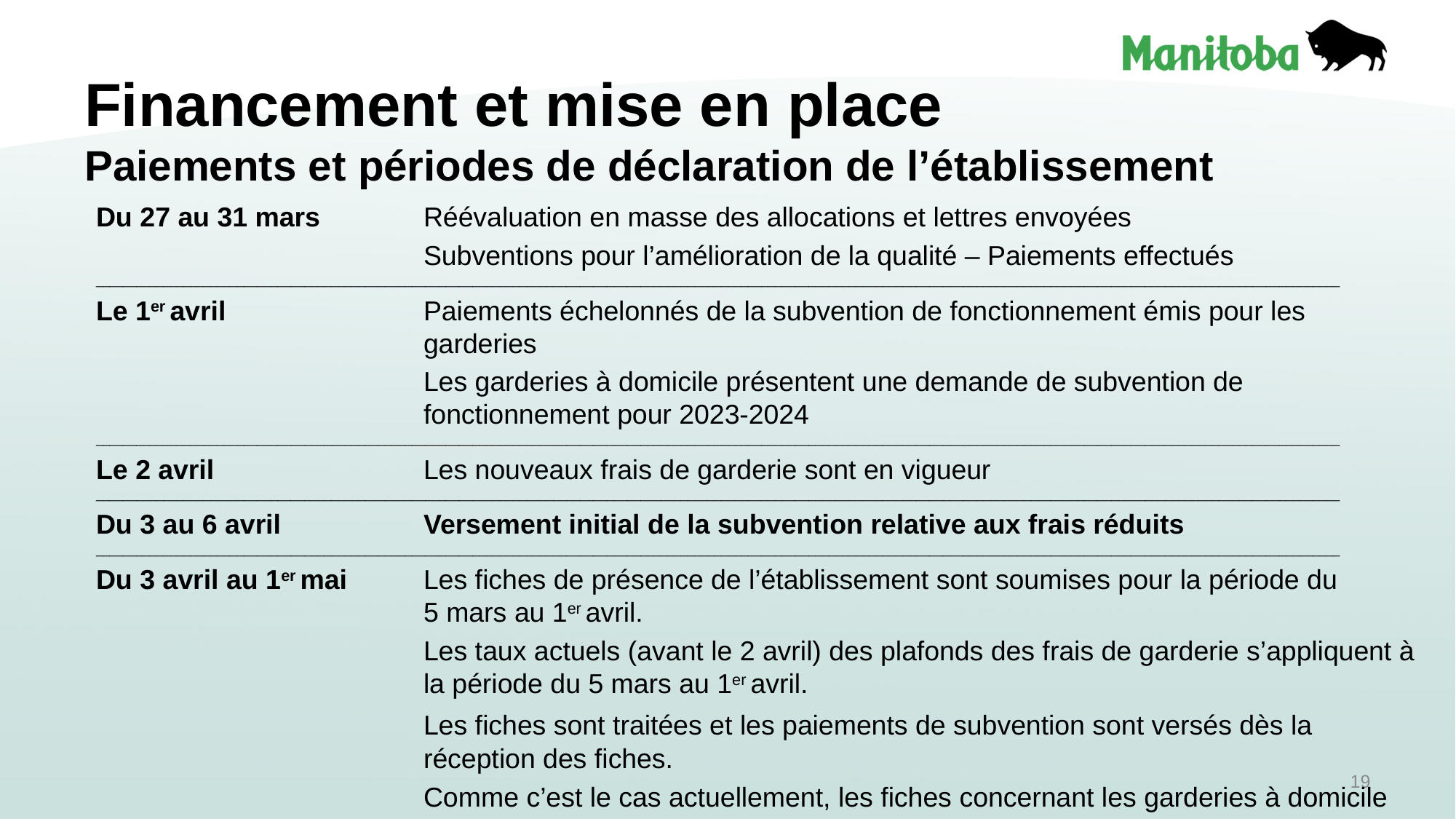

# Financement et mise en place Paiements et périodes de déclaration de l’établissement
Du 27 au 31 mars	Réévaluation en masse des allocations et lettres envoyées
			Subventions pour l’amélioration de la qualité – Paiements effectués
_________________________________________________________________________________________________________________________________________________________________________________________
Le 1er avril		Paiements échelonnés de la subvention de fonctionnement émis pour les 				garderies
			Les garderies à domicile présentent une demande de subvention de 					fonctionnement pour 2023-2024
_________________________________________________________________________________________________________________________________________________________________________________________
Le 2 avril		Les nouveaux frais de garderie sont en vigueur
_________________________________________________________________________________________________________________________________________________________________________________________
Du 3 au 6 avril		Versement initial de la subvention relative aux frais réduits
_________________________________________________________________________________________________________________________________________________________________________________________
Du 3 avril au 1er mai	Les fiches de présence de l’établissement sont soumises pour la période du 				5 mars au 1er avril.
			Les taux actuels (avant le 2 avril) des plafonds des frais de garderie s’appliquent à 			la période du 5 mars au 1er avril.
			Les fiches sont traitées et les paiements de subvention sont versés dès la 				réception des fiches.
			Comme c’est le cas actuellement, les fiches concernant les garderies à domicile 				sont traitées en priorité.

19